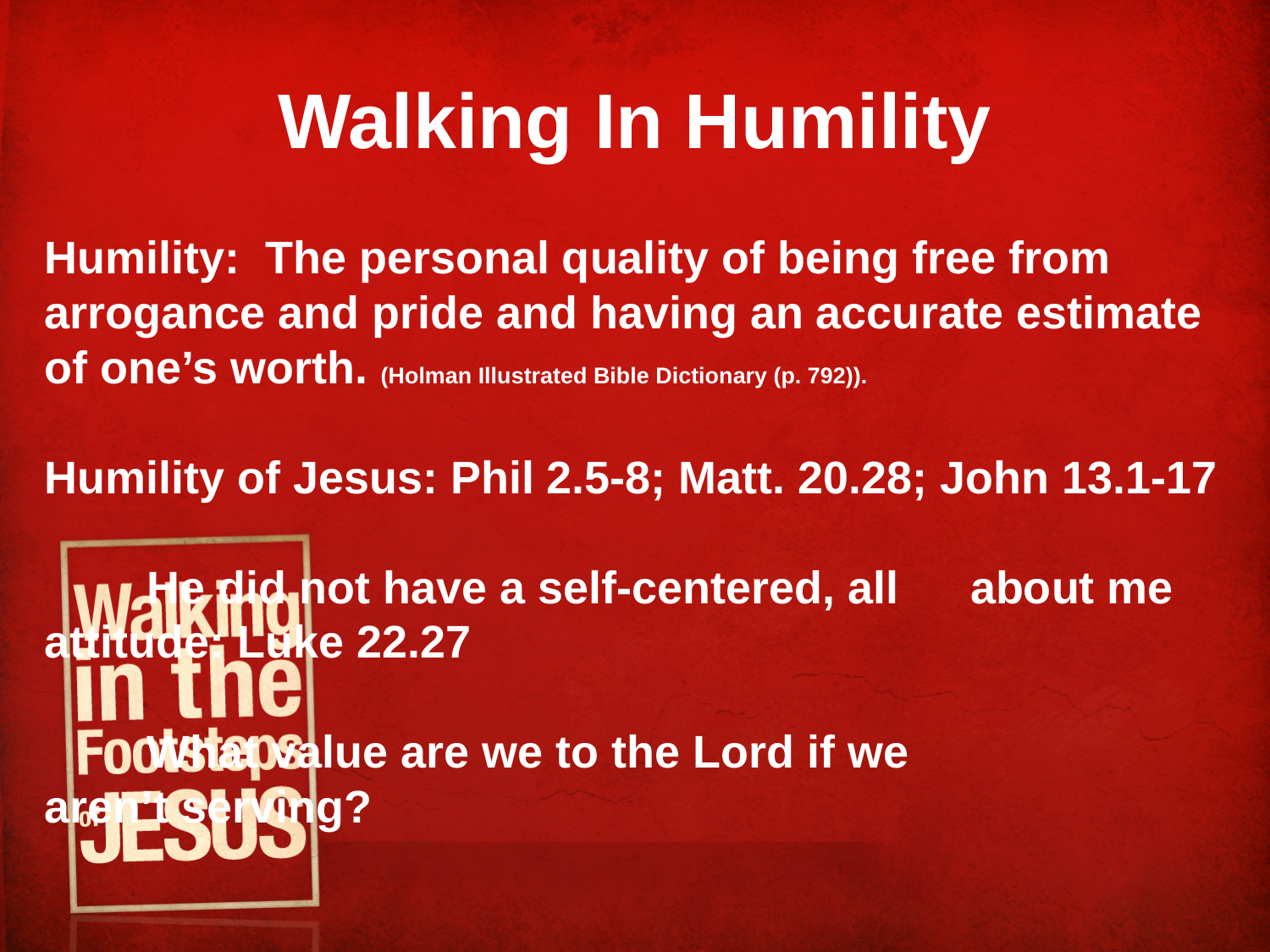

# Walking In Humility
Humility:  The personal quality of being free from arrogance and pride and having an accurate estimate of one’s worth. (Holman Illustrated Bible Dictionary (p. 792)).

Humility of Jesus: Phil 2.5-8; Matt. 20.28; John 13.1-17

					He did not have a self-centered, all 					about me attitude: Luke 22.27

					What value are we to the Lord if we 				     		aren’t serving?